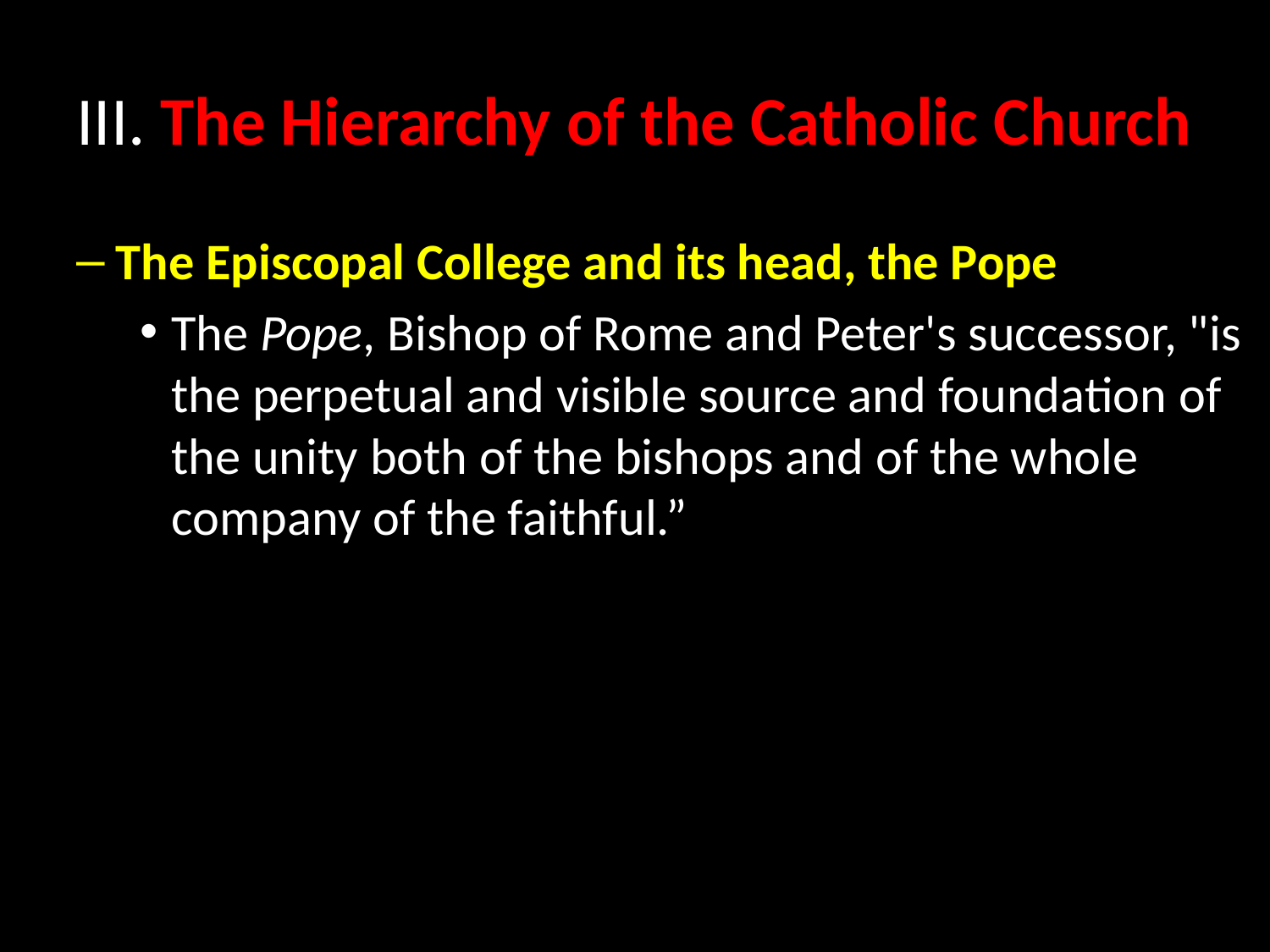

# III. The Hierarchy of the Catholic Church
The Episcopal College and its head, the Pope
The Pope, Bishop of Rome and Peter's successor, "is the perpetual and visible source and foundation of the unity both of the bishops and of the whole company of the faithful.”